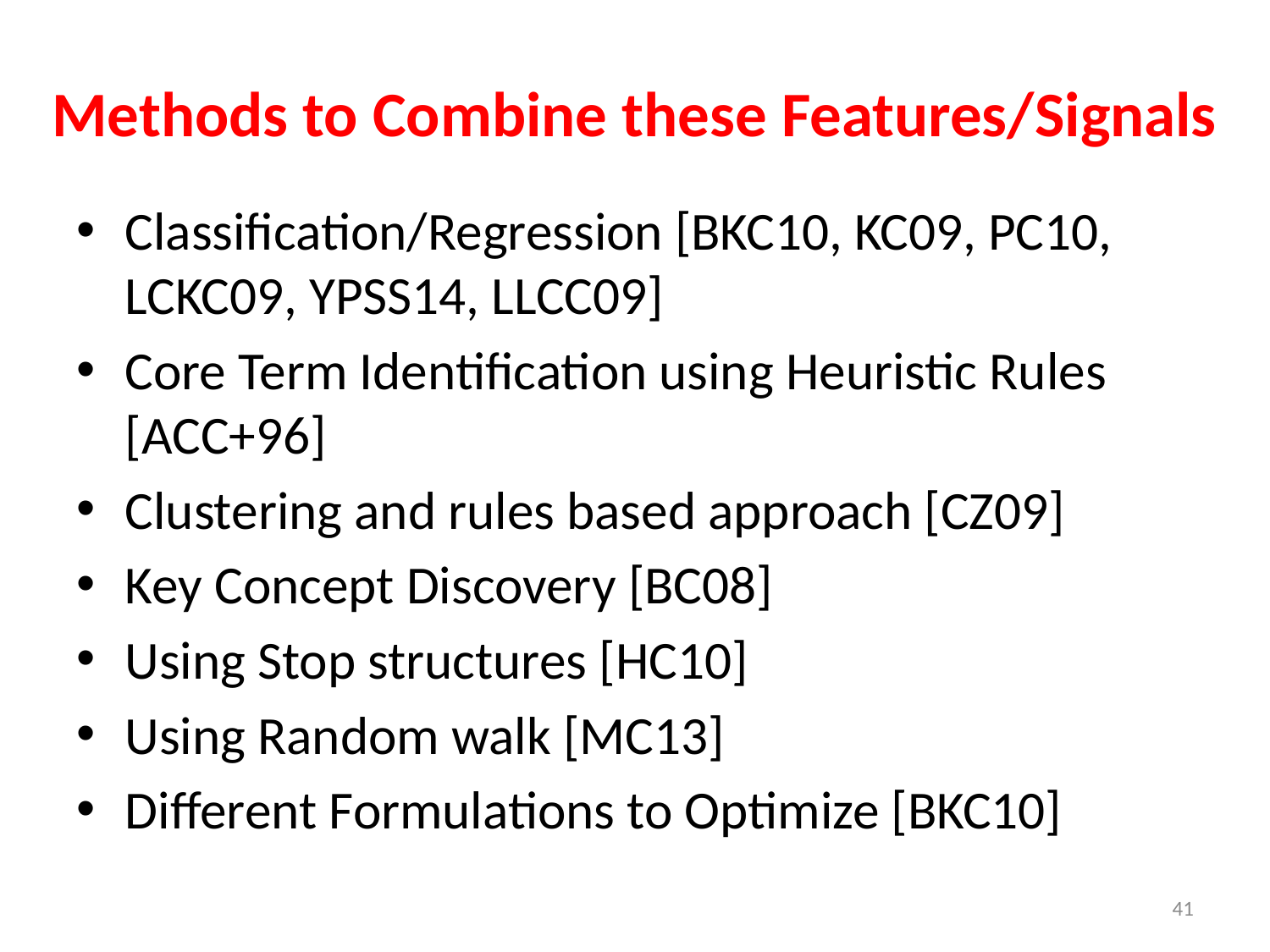

# Methods to Combine these Features/Signals
Classification/Regression [BKC10, KC09, PC10, LCKC09, YPSS14, LLCC09]
Core Term Identification using Heuristic Rules [ACC+96]
Clustering and rules based approach [CZ09]
Key Concept Discovery [BC08]
Using Stop structures [HC10]
Using Random walk [MC13]
Different Formulations to Optimize [BKC10]